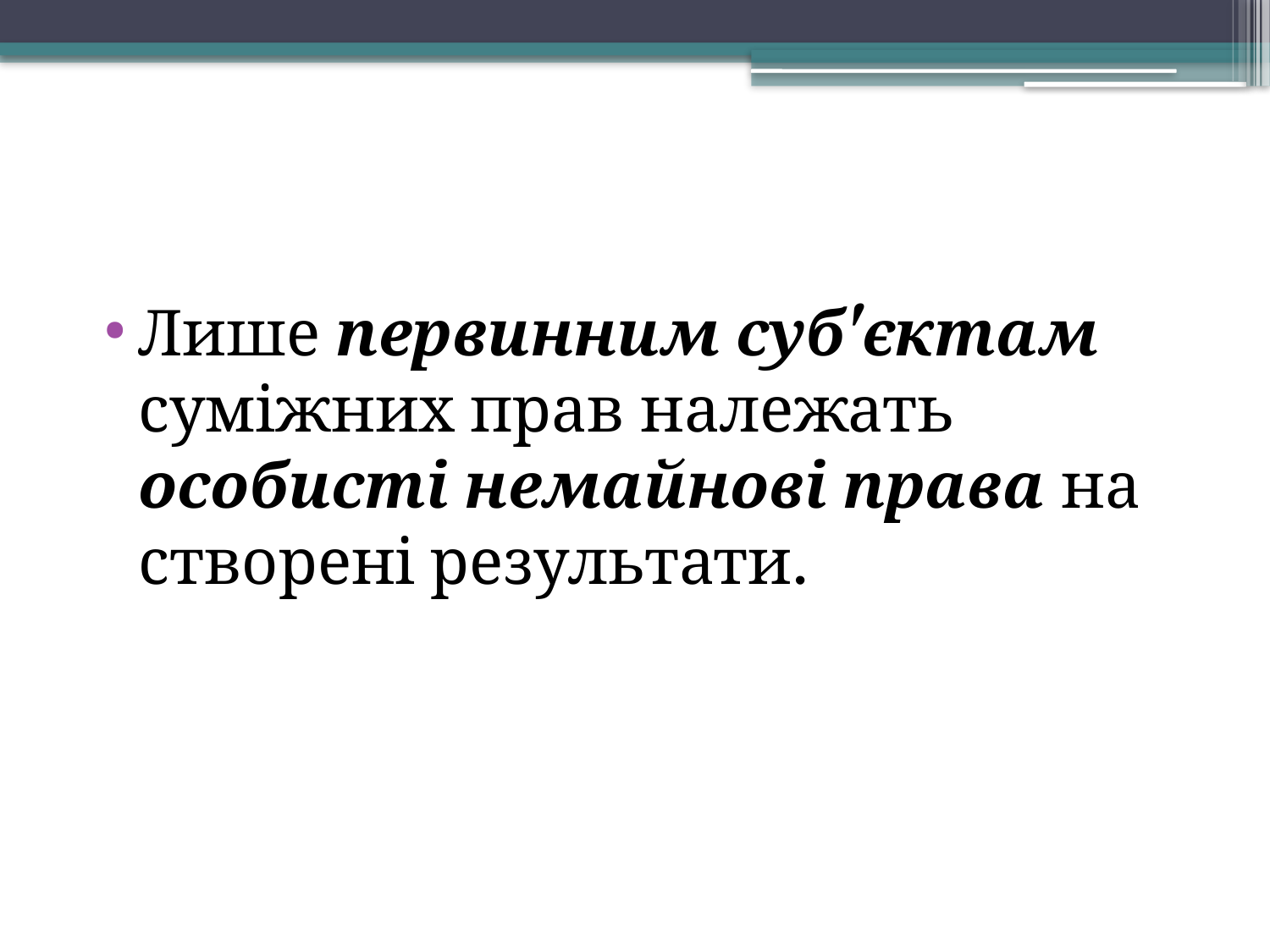

Лише первинним суб'єктам суміжних прав належать особисті немайнові права на створені результати.